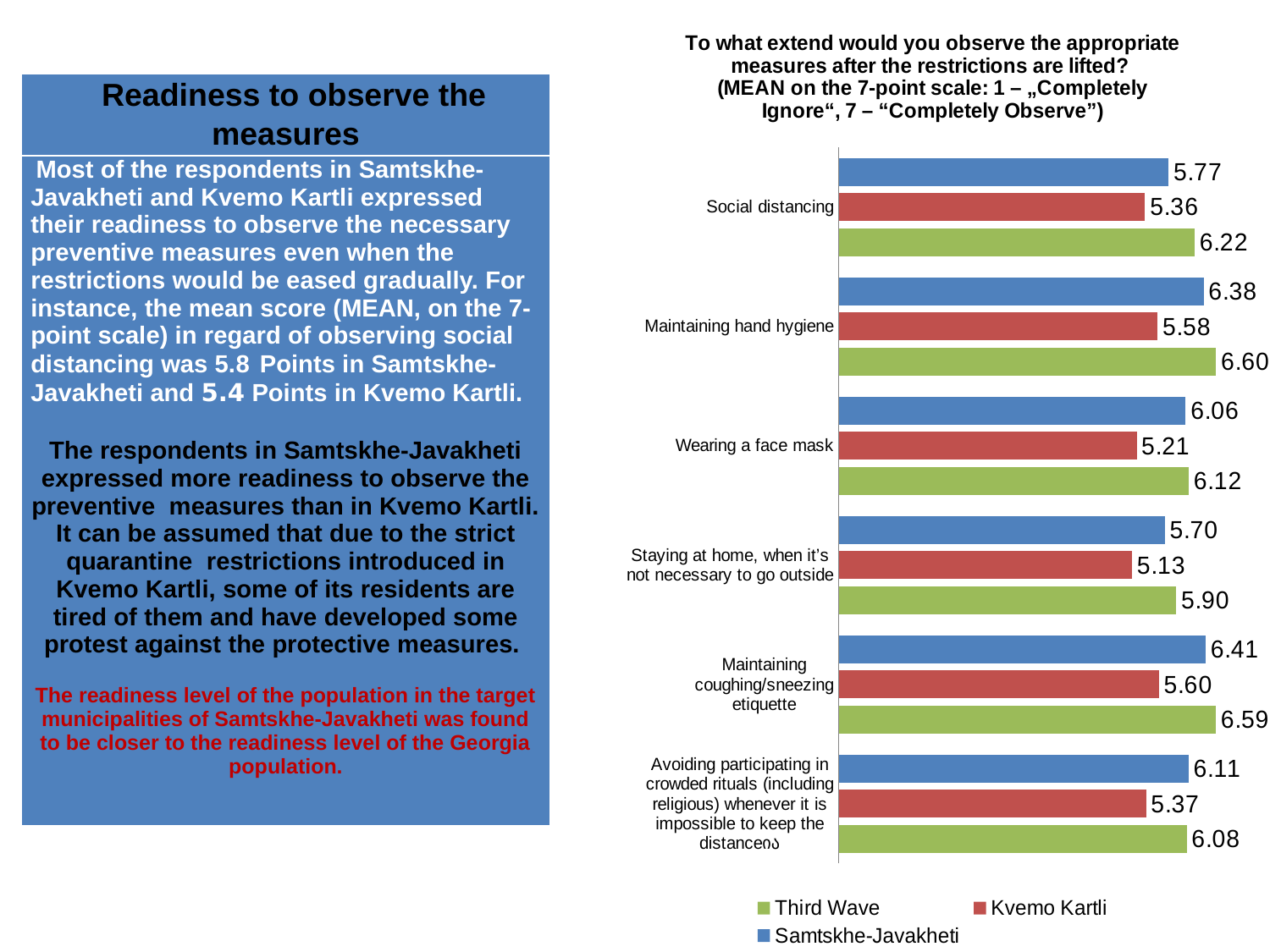

### Chart: To what extend would you observe the appropriate measures after the restrictions are lifted?
(MEAN on the 7-point scale: 1 – „Completely Ignore“, 7 – “Completely Observe”)

| Category | Samtskhe-Javakheti | Kvemo Kartli | Third Wave |
|---|---|---|---|
| Social distancing | 5.766129032258065 | 5.355013550135501 | 6.221550855991944 |
| Maintaining hand hygiene | 6.377005347593583 | 5.575197889182058 | 6.595595595595595 |
| Wearing a face mask | 6.064864864864865 | 5.2075471698113205 | 6.116396761133603 |
| Staying at home, when it’s not necessary to go outside | 5.702412868632708 | 5.128342245989304 | 5.8990918264379415 |
| Maintaining coughing/sneezing etiquette | 6.412868632707775 | 5.595744680851064 | 6.591182364729459 |
| Avoiding participating in crowded rituals (including religious) whenever it is impossible to keep the distanceია | 6.114754098360656 | 5.370270270270271 | 6.081818181818182 |
| Readiness to observe the measures |
| --- |
| Most of the respondents in Samtskhe-Javakheti and Kvemo Kartli expressed their readiness to observe the necessary preventive measures even when the restrictions would be eased gradually. For instance, the mean score (MEAN, on the 7-point scale) in regard of observing social distancing was 5.8 Points in Samtskhe-Javakheti and 5.4 Points in Kvemo Kartli. The respondents in Samtskhe-Javakheti expressed more readiness to observe the preventive measures than in Kvemo Kartli. It can be assumed that due to the strict quarantine restrictions introduced in Kvemo Kartli, some of its residents are tired of them and have developed some protest against the protective measures. The readiness level of the population in the target municipalities of Samtskhe-Javakheti was found to be closer to the readiness level of the Georgia population. |
| --- |